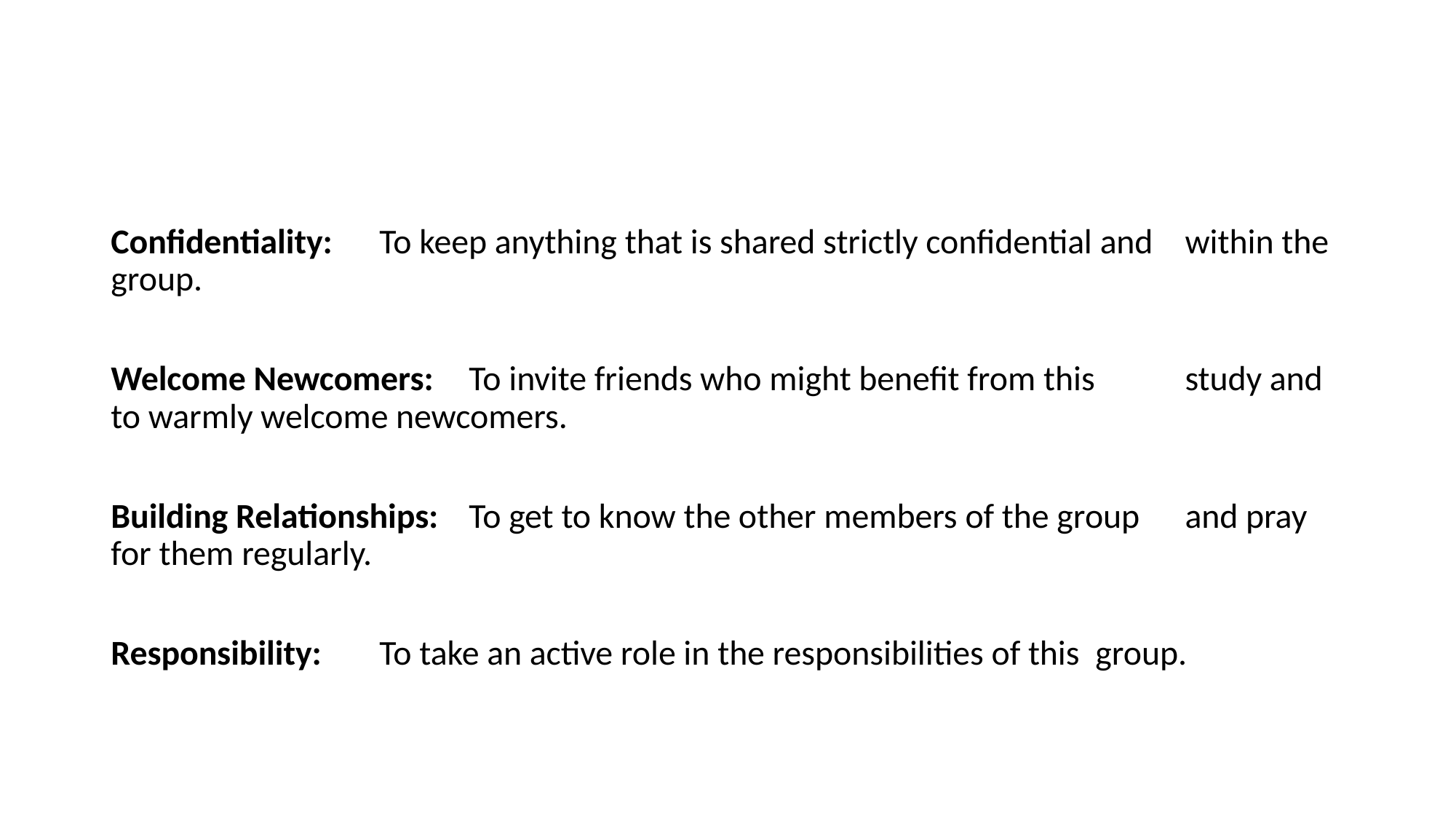

Confidentiality:	To keep anything that is shared strictly confidential and 			within the group.

Welcome Newcomers:	To invite friends who might benefit from this 					study and to warmly welcome newcomers.

Building Relationships:	To get to know the other members of the group 				and pray for them regularly.

Responsibility:	To take an active role in the responsibilities of this 				group.